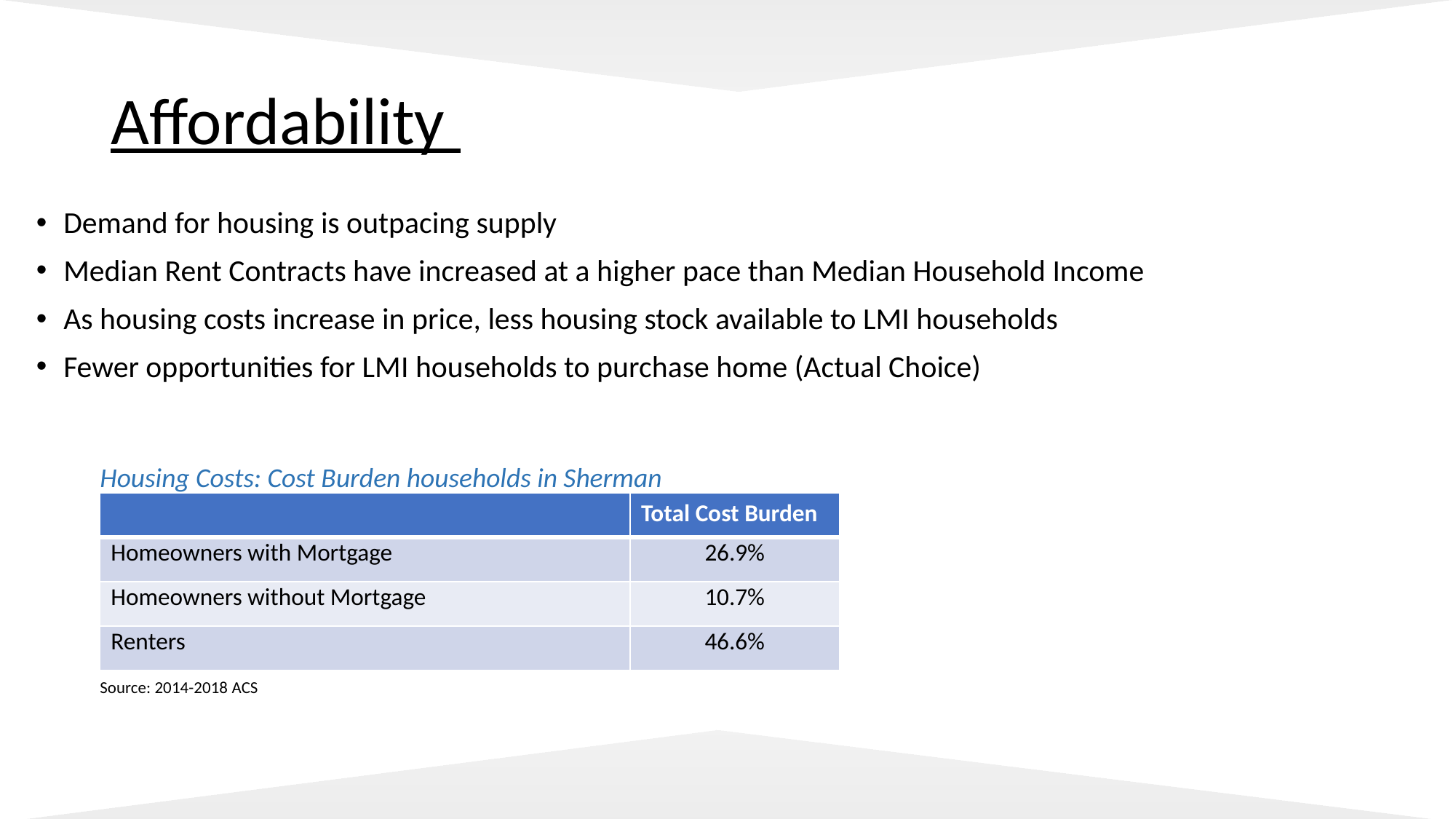

# Affordability
Demand for housing is outpacing supply
Median Rent Contracts have increased at a higher pace than Median Household Income
As housing costs increase in price, less housing stock available to LMI households
Fewer opportunities for LMI households to purchase home (Actual Choice)

Housing Costs: Cost Burden households in Sherman
|  | Total Cost Burden |
| --- | --- |
| Homeowners with Mortgage | 26.9% |
| Homeowners without Mortgage | 10.7% |
| Renters | 46.6% |
Source: 2014-2018 ACS